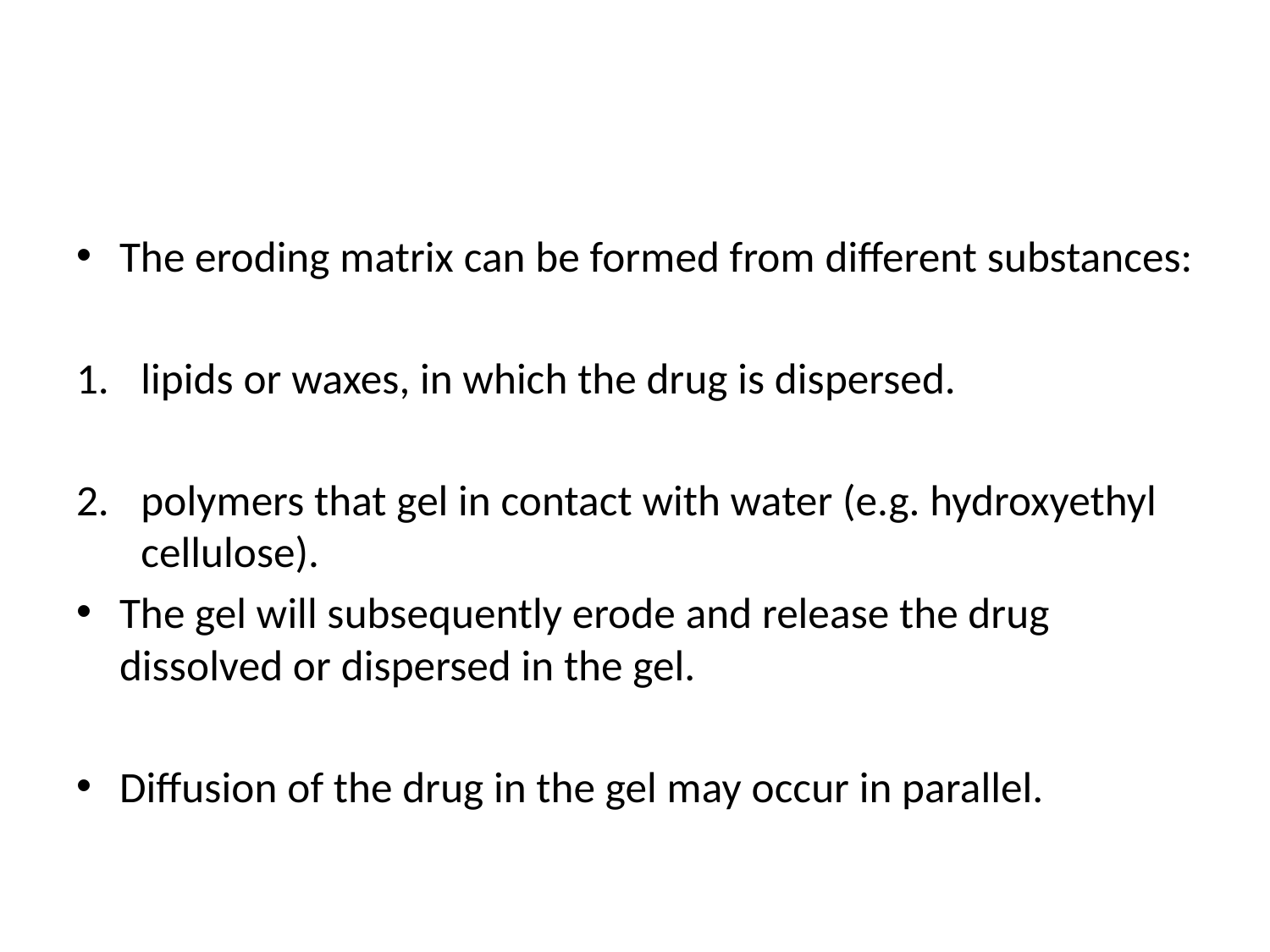

#
The eroding matrix can be formed from different substances:

lipids or waxes, in which the drug is dispersed.

polymers that gel in contact with water (e.g. hydroxyethyl cellulose).
The gel will subsequently erode and release the drug dissolved or dispersed in the gel.

Diffusion of the drug in the gel may occur in parallel.